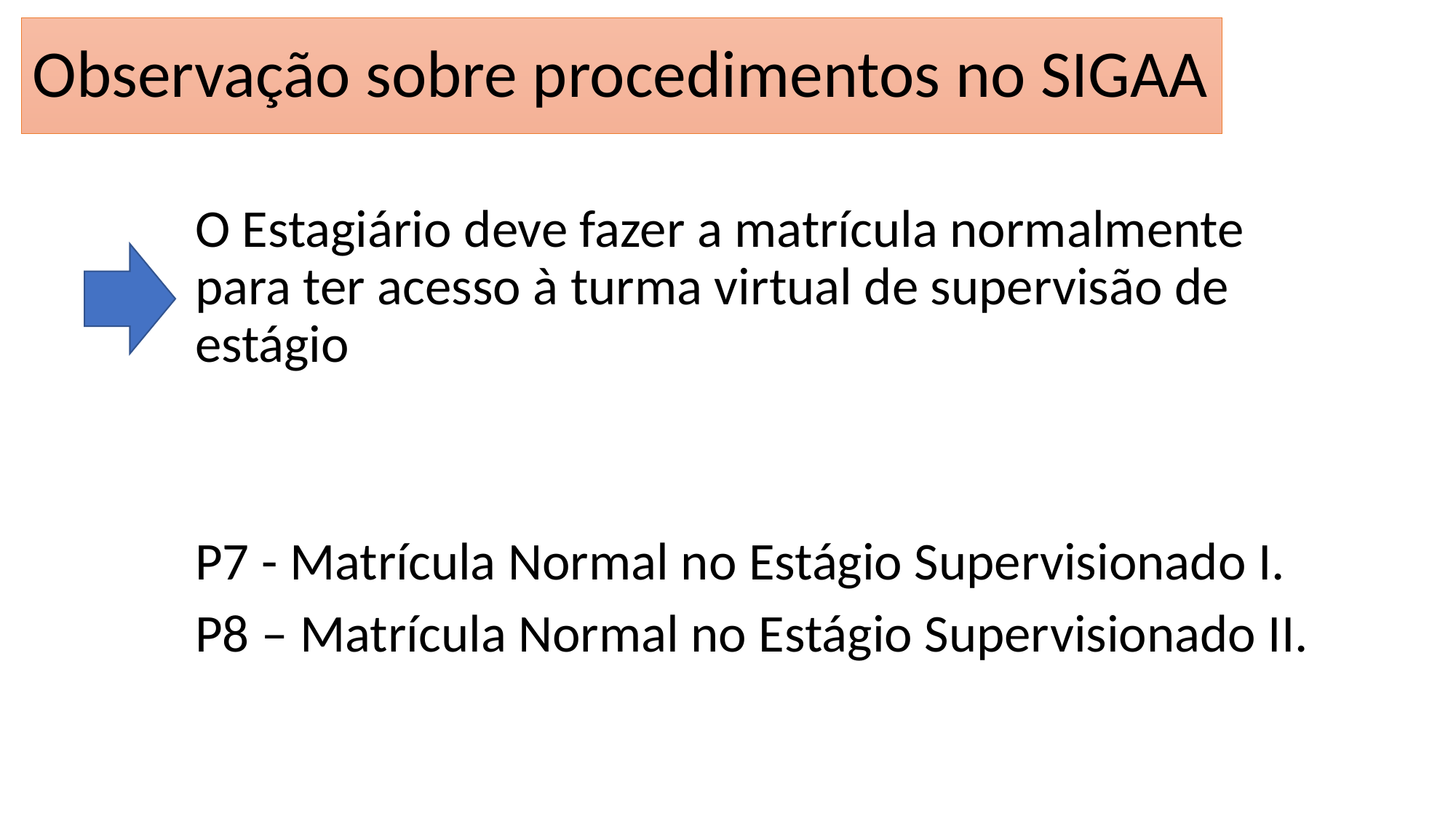

# Observação sobre procedimentos no SIGAA
O Estagiário deve fazer a matrícula normalmente  para ter acesso à turma virtual de supervisão de estágio

P7 - Matrícula Normal no Estágio Supervisionado I.
P8 – Matrícula Normal no Estágio Supervisionado II.